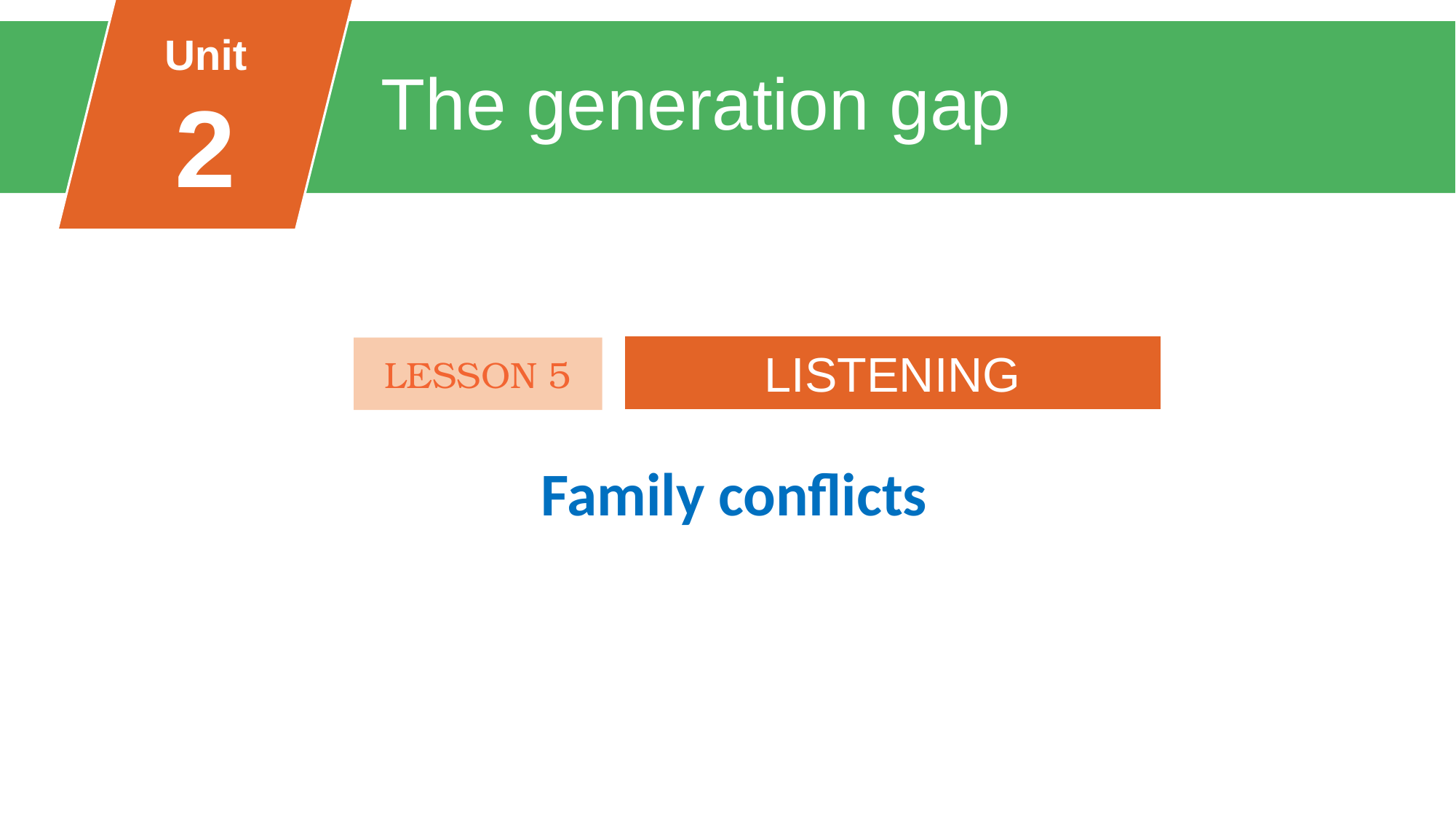

Unit
2
The generation gap
FAMILY LIFE
Unit
LISTENING
LESSON 5
Family conflicts